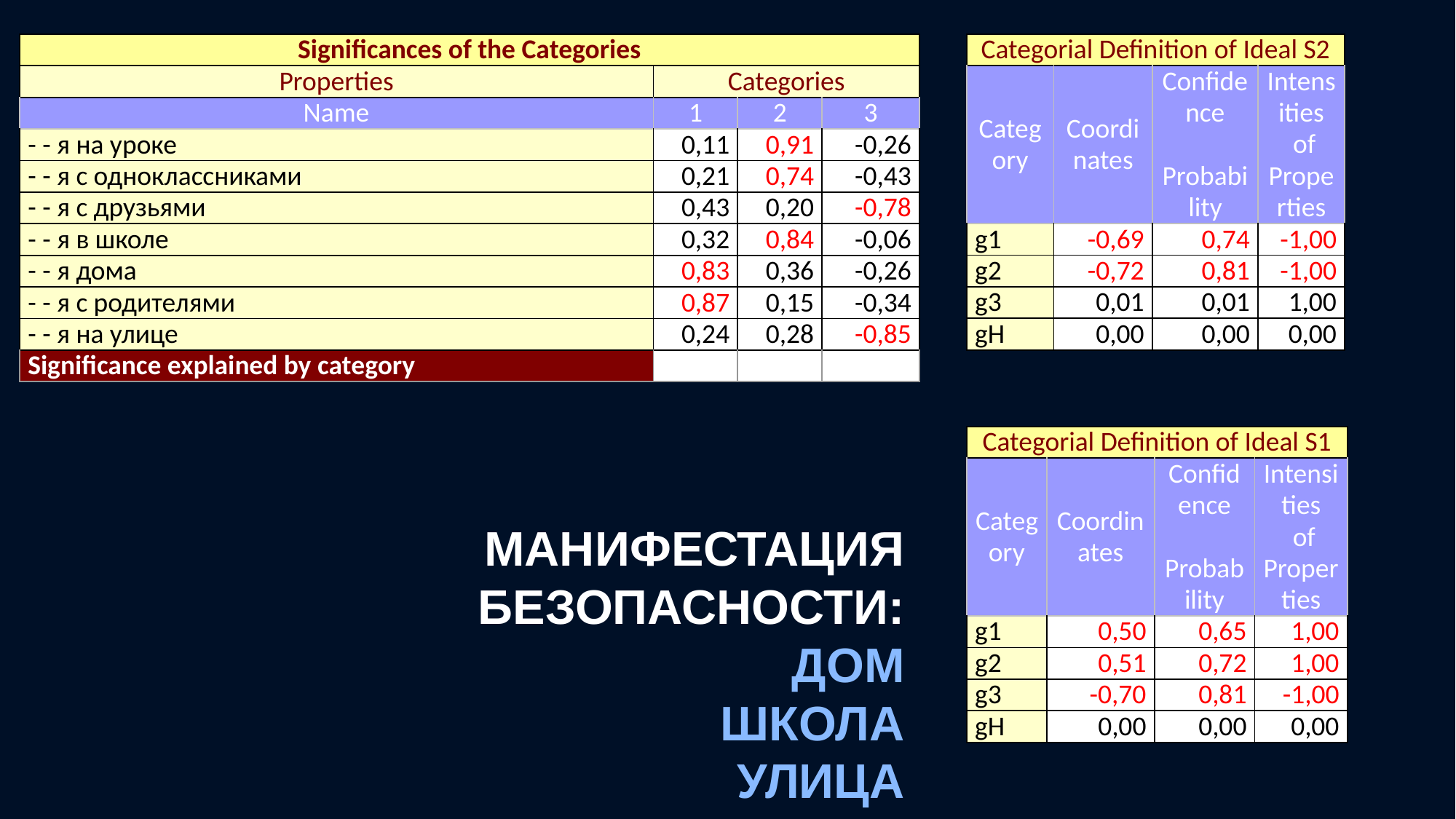

| Significances of the Categories |  |  |  |
| --- | --- | --- | --- |
| Properties | Categories |  |  |
| Name | 1 | 2 | 3 |
| - - я на уроке | 0,11 | 0,91 | -0,26 |
| - - я с одноклассниками | 0,21 | 0,74 | -0,43 |
| - - я с друзьями | 0,43 | 0,20 | -0,78 |
| - - я в школе | 0,32 | 0,84 | -0,06 |
| - - я дома | 0,83 | 0,36 | -0,26 |
| - - я с родителями | 0,87 | 0,15 | -0,34 |
| - - я на улице | 0,24 | 0,28 | -0,85 |
| Significance explained by category | 1,85 | 2,35 | 1,78 |
| Categorial Definition of Ideal S2 |  |  |  |
| --- | --- | --- | --- |
| Category | Coordinates | Confidence Probability | Intensities of Properties |
| g1 | -0,69 | 0,74 | -1,00 |
| g2 | -0,72 | 0,81 | -1,00 |
| g3 | 0,01 | 0,01 | 1,00 |
| gH | 0,00 | 0,00 | 0,00 |
| Categorial Definition of Ideal S1 |  |  |  |
| --- | --- | --- | --- |
| Category | Coordinates | Confidence Probability | Intensities of Properties |
| g1 | 0,50 | 0,65 | 1,00 |
| g2 | 0,51 | 0,72 | 1,00 |
| g3 | -0,70 | 0,81 | -1,00 |
| gH | 0,00 | 0,00 | 0,00 |
МАНИФЕСТАЦИЯ БЕЗОПАСНОСТИ:
 ДОМ
ШКОЛА
УЛИЦА